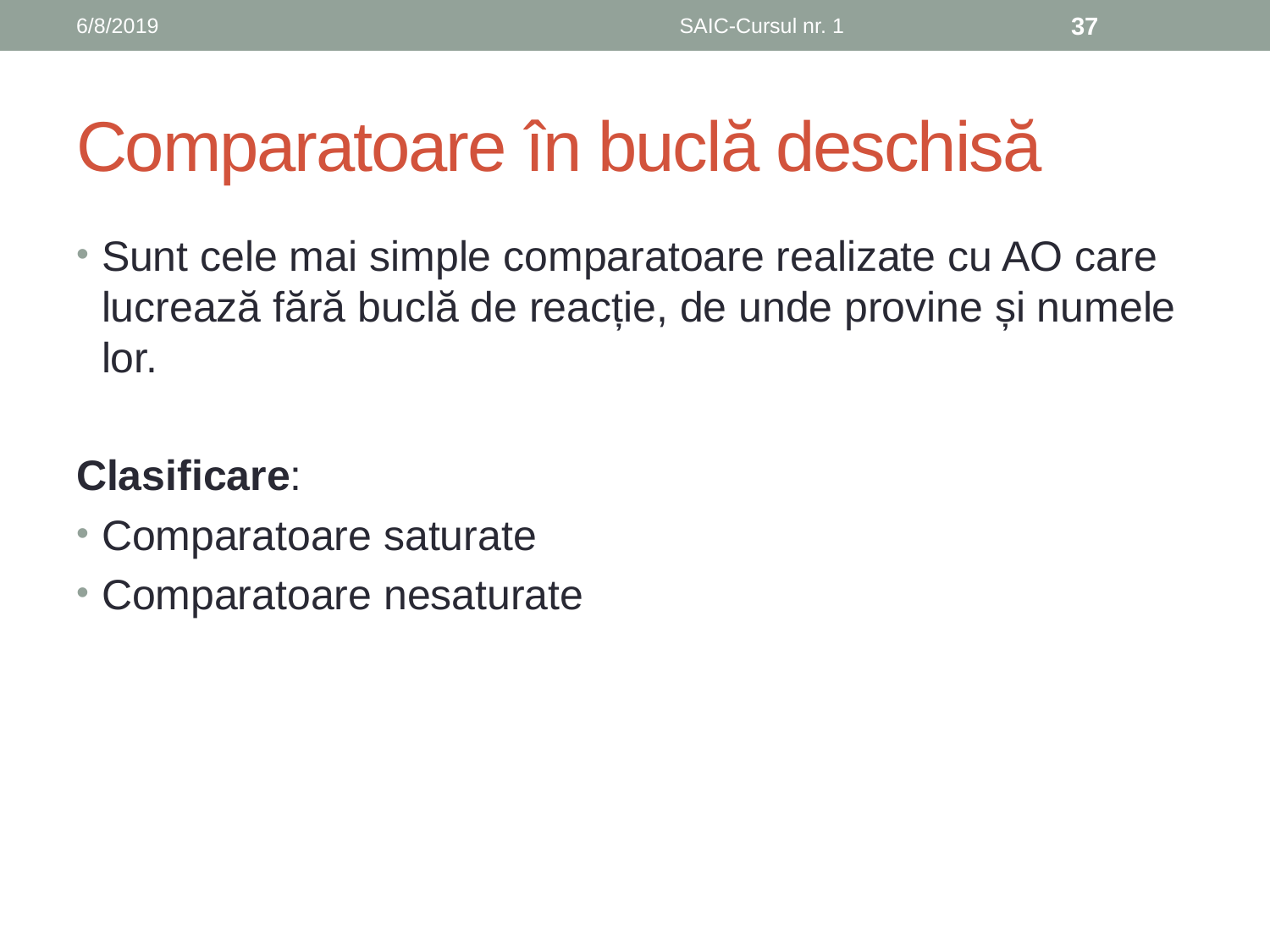

6/8/2019
SAIC-Cursul nr. 1
37
# Comparatoare în buclă deschisă
Sunt cele mai simple comparatoare realizate cu AO care lucrează fără buclă de reacție, de unde provine și numele lor.

Clasificare:
Comparatoare saturate
Comparatoare nesaturate